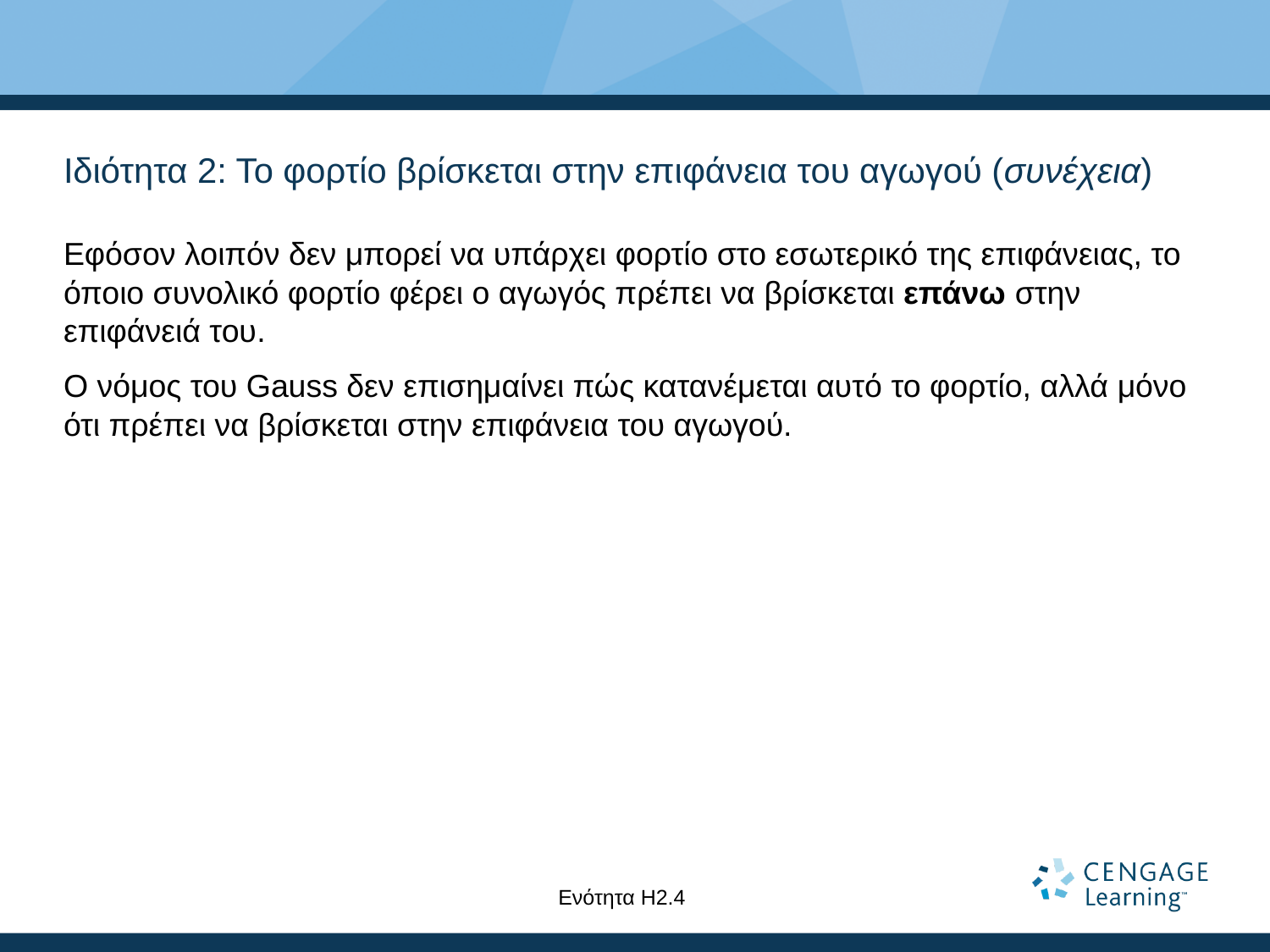

# Ιδιότητα 2: Το φορτίο βρίσκεται στην επιφάνεια του αγωγού (συνέχεια)
Εφόσον λοιπόν δεν μπορεί να υπάρχει φορτίο στο εσωτερικό της επιφάνειας, το όποιο συνολικό φορτίο φέρει ο αγωγός πρέπει να βρίσκεται επάνω στην επιφάνειά του.
Ο νόμος του Gauss δεν επισημαίνει πώς κατανέμεται αυτό το φορτίο, αλλά μόνο ότι πρέπει να βρίσκεται στην επιφάνεια του αγωγού.
Ενότητα Η2.4